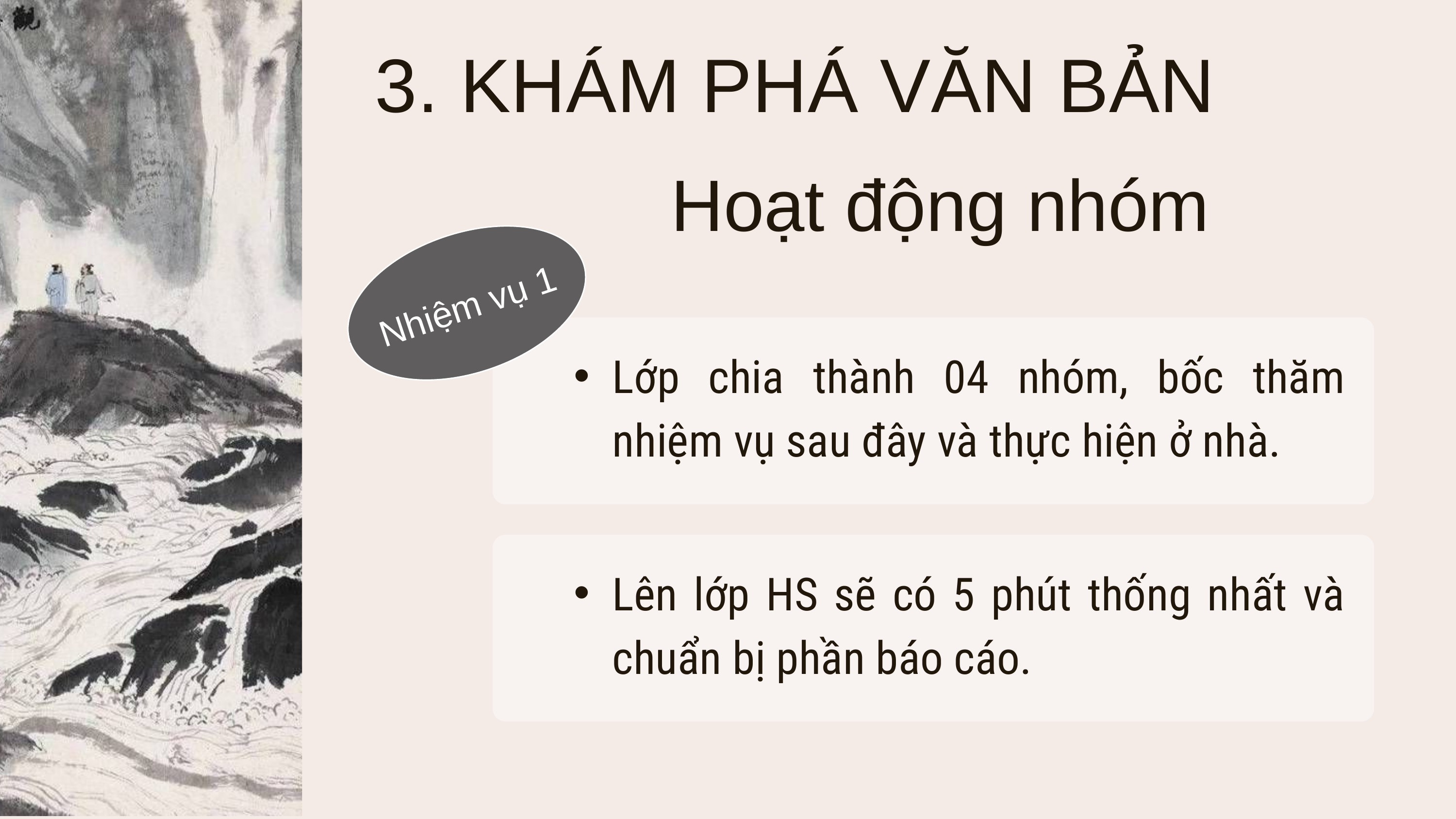

3. KHÁM PHÁ VĂN BẢN
Hoạt động nhóm

Nhiệm vụ 1

Lớp chia thành 04 nhóm, bốc thăm nhiệm vụ sau đây và thực hiện ở nhà.

Lên lớp HS sẽ có 5 phút thống nhất và chuẩn bị phần báo cáo.